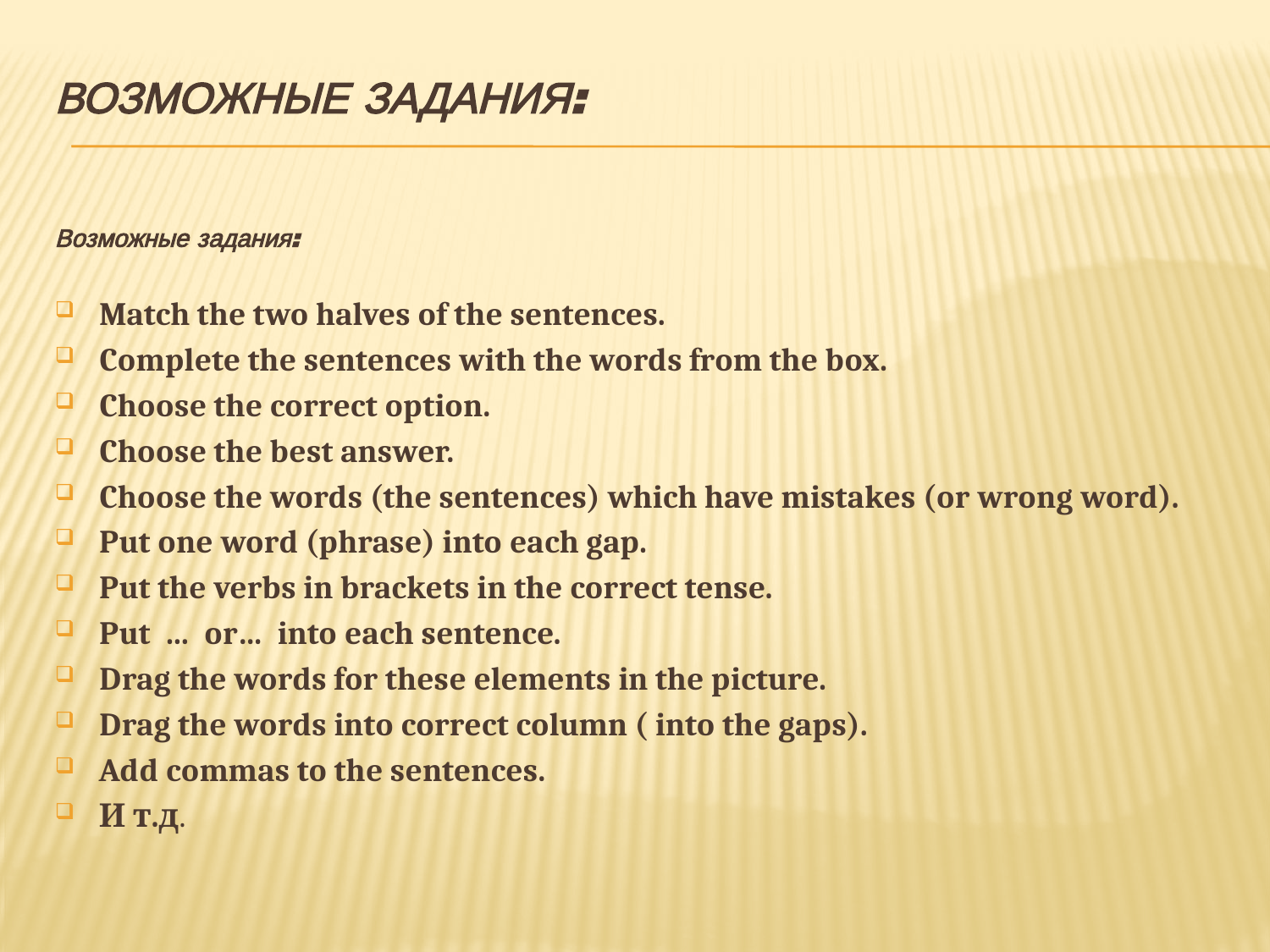

# Возможные задания:
Возможные задания:

Match the two halves of the sentences.
Complete the sentences with the words from the box.
Choose the correct option.
Choose the best answer.
Choose the words (the sentences) which have mistakes (or wrong word).
Put one word (phrase) into each gap.
Put the verbs in brackets in the correct tense.
Put  …  or…  into each sentence.
Drag the words for these elements in the picture.
Drag the words into correct column ( into the gaps).
Add commas to the sentences.
И т.д.